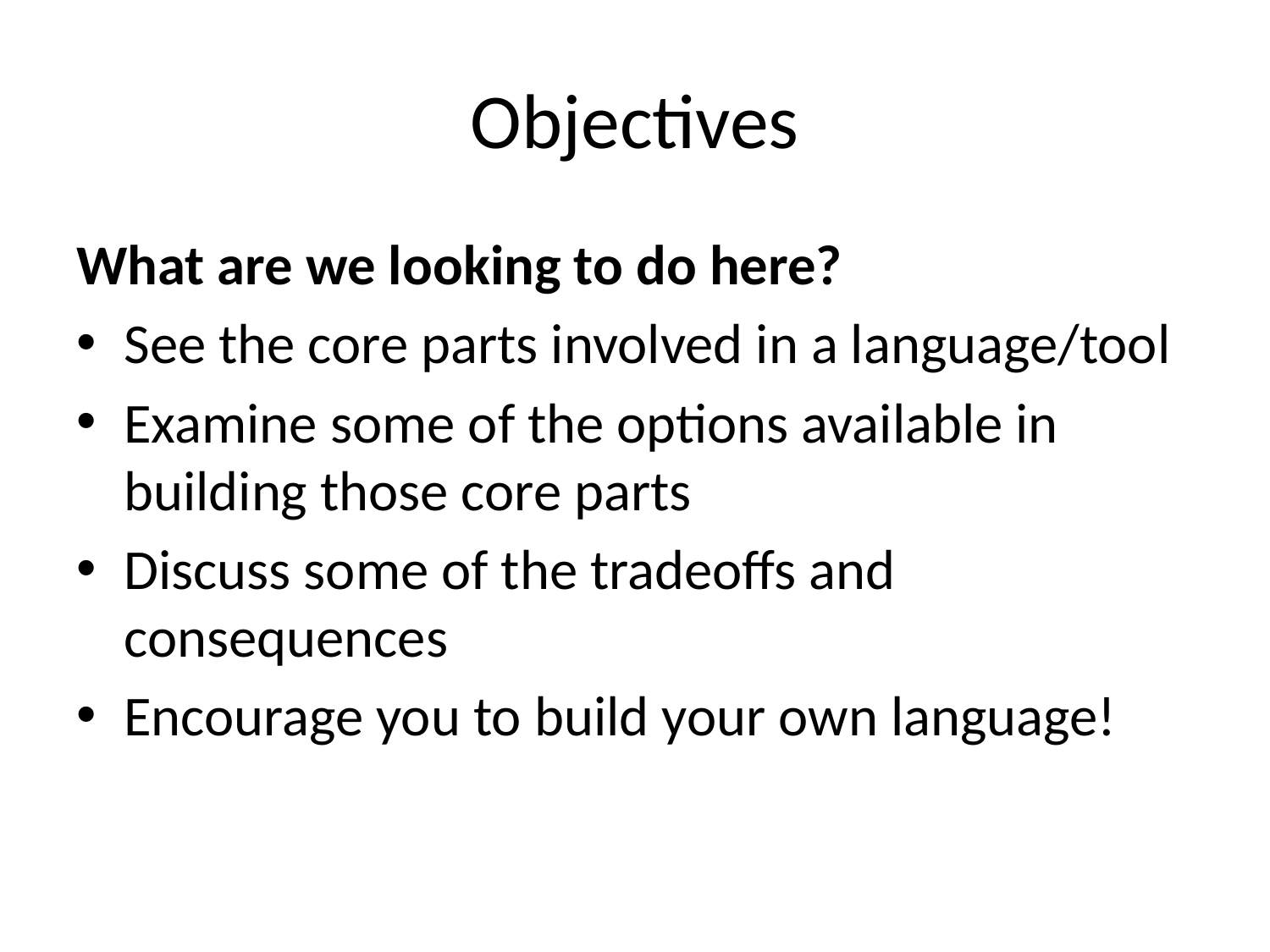

# Objectives
What are we looking to do here?
See the core parts involved in a language/tool
Examine some of the options available in building those core parts
Discuss some of the tradeoffs and consequences
Encourage you to build your own language!